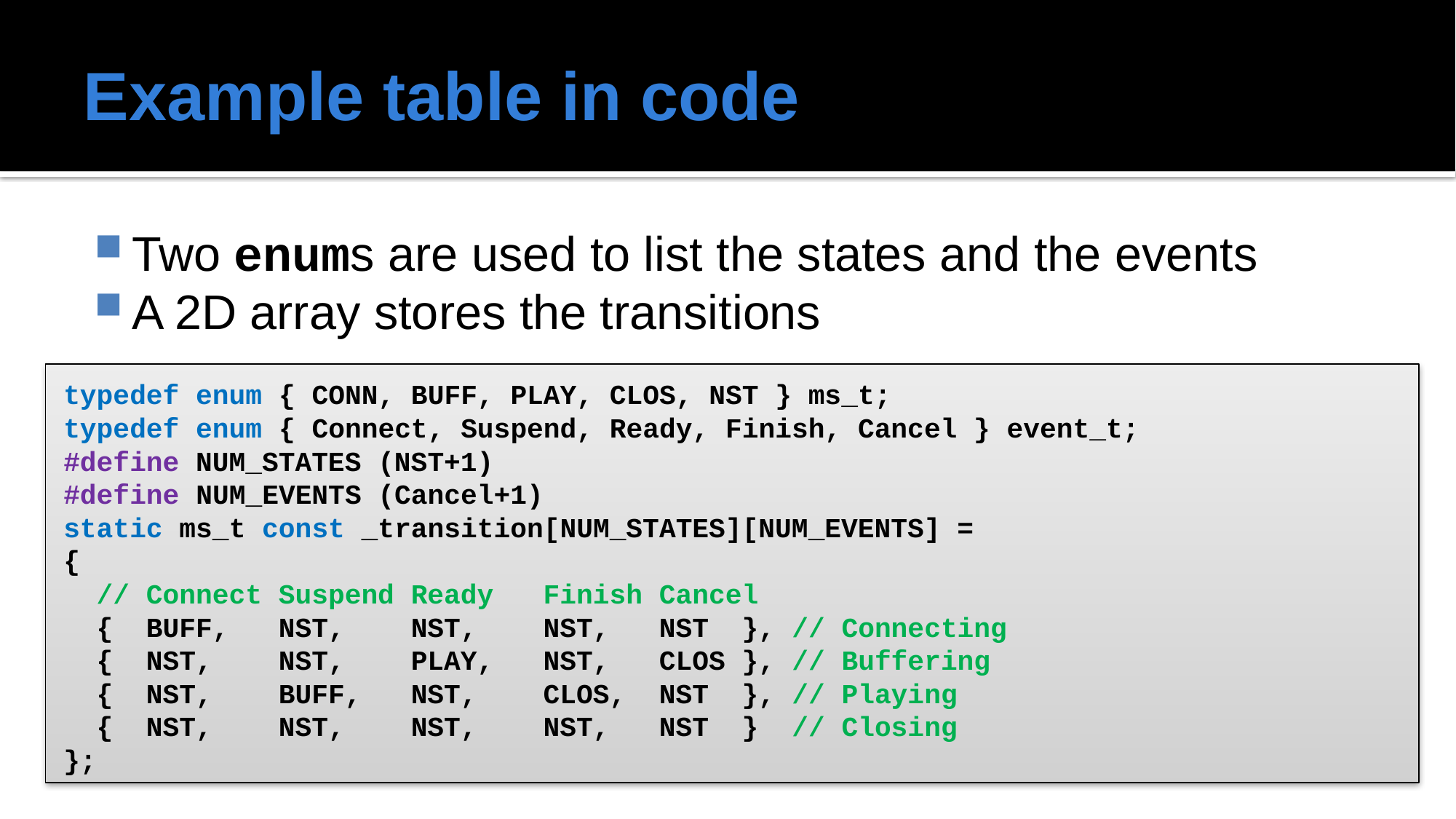

# Example table in code
Two enums are used to list the states and the events
A 2D array stores the transitions
typedef enum { CONN, BUFF, PLAY, CLOS, NST } ms_t;
typedef enum { Connect, Suspend, Ready, Finish, Cancel } event_t;
#define NUM_STATES (NST+1)
#define NUM_EVENTS (Cancel+1)
static ms_t const _transition[NUM_STATES][NUM_EVENTS] =
{
  // Connect Suspend Ready   Finish Cancel
  {  BUFF,   NST,    NST,    NST,   NST  }, // Connecting
  {  NST,    NST,    PLAY,   NST,   CLOS }, // Buffering
  {  NST,    BUFF,   NST,    CLOS,  NST  }, // Playing
  {  NST,    NST,    NST,    NST,   NST  }  // Closing
};